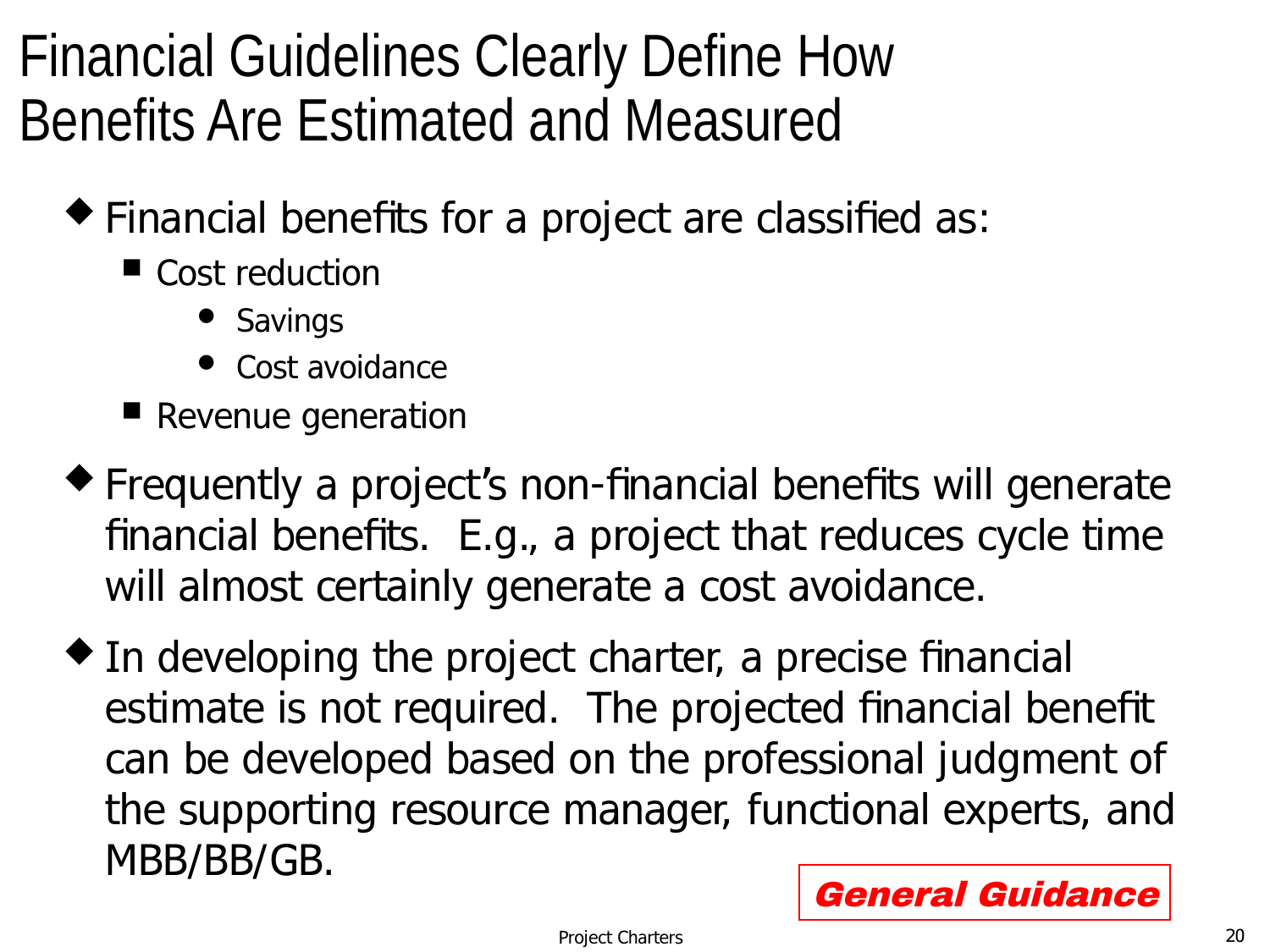

# Financial Guidelines Clearly Define How Benefits Are Estimated and Measured
Financial benefits for a project are classified as:
Cost reduction
Savings
Cost avoidance
Revenue generation
Frequently a project’s non-financial benefits will generate financial benefits.  E.g., a project that reduces cycle time will almost certainly generate a cost avoidance.
In developing the project charter, a precise financial estimate is not required.  The projected financial benefit can be developed based on the professional judgment of the supporting resource manager, functional experts, and MBB/BB/GB.
General Guidance
Project Charters
20